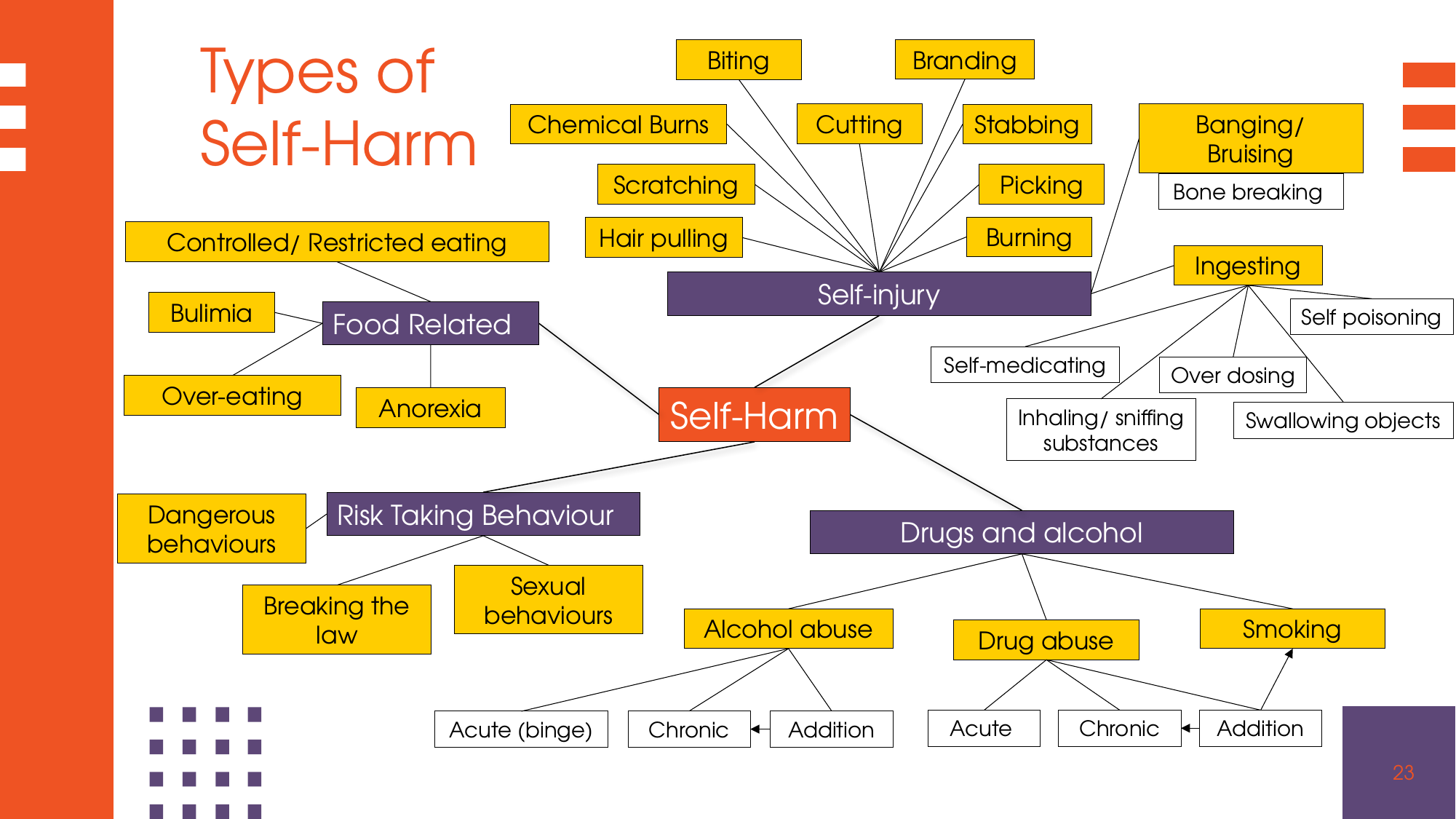

Types of Self-Harm
Branding
Biting
Cutting
Banging/ Bruising
Chemical Burns
Stabbing
Scratching
Picking
Bone breaking
Burning
Hair pulling
Controlled/ Restricted eating
Ingesting
Self-injury
Bulimia
Self poisoning
Food Related
Self-medicating
Over dosing
Over-eating
Self-Harm
Anorexia
Inhaling/ sniffing substances
Swallowing objects
Risk Taking Behaviour
Dangerous behaviours
Drugs and alcohol
Sexual behaviours
Breaking the law
Alcohol abuse
Smoking
Drug abuse
Addition
Acute
Chronic
Chronic
Addition
Acute (binge)

23